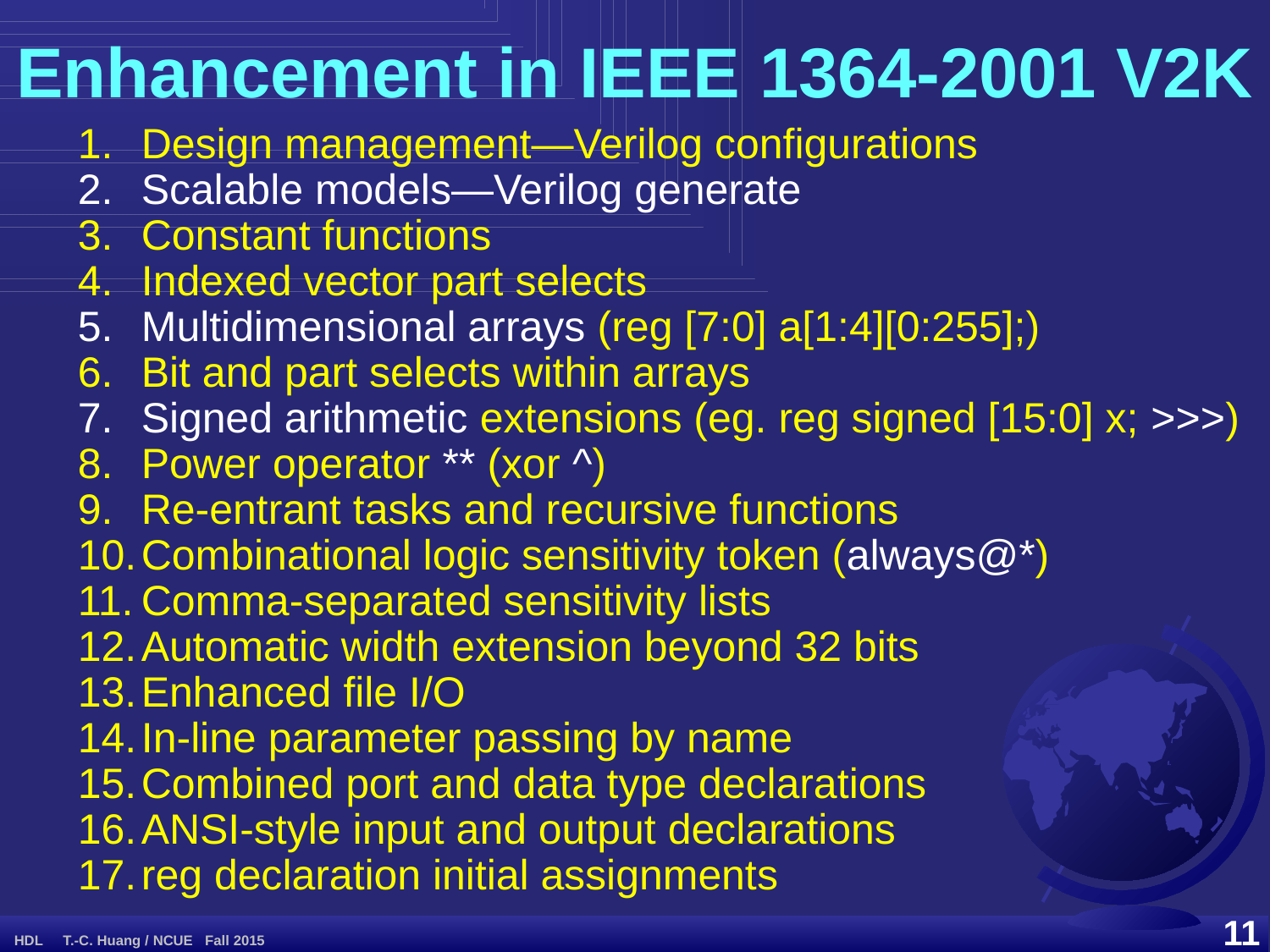

Enhancement in IEEE 1364-2001 V2K
Design management—Verilog configurations
Scalable models—Verilog generate
Constant functions
Indexed vector part selects
Multidimensional arrays (reg [7:0] a[1:4][0:255];)
Bit and part selects within arrays
Signed arithmetic extensions (eg. reg signed [15:0] x; >>>)
Power operator ** (xor ^)
Re-entrant tasks and recursive functions
Combinational logic sensitivity token (always@*)
Comma-separated sensitivity lists
Automatic width extension beyond 32 bits
Enhanced file I/O
In-line parameter passing by name
Combined port and data type declarations
ANSI-style input and output declarations
reg declaration initial assignments